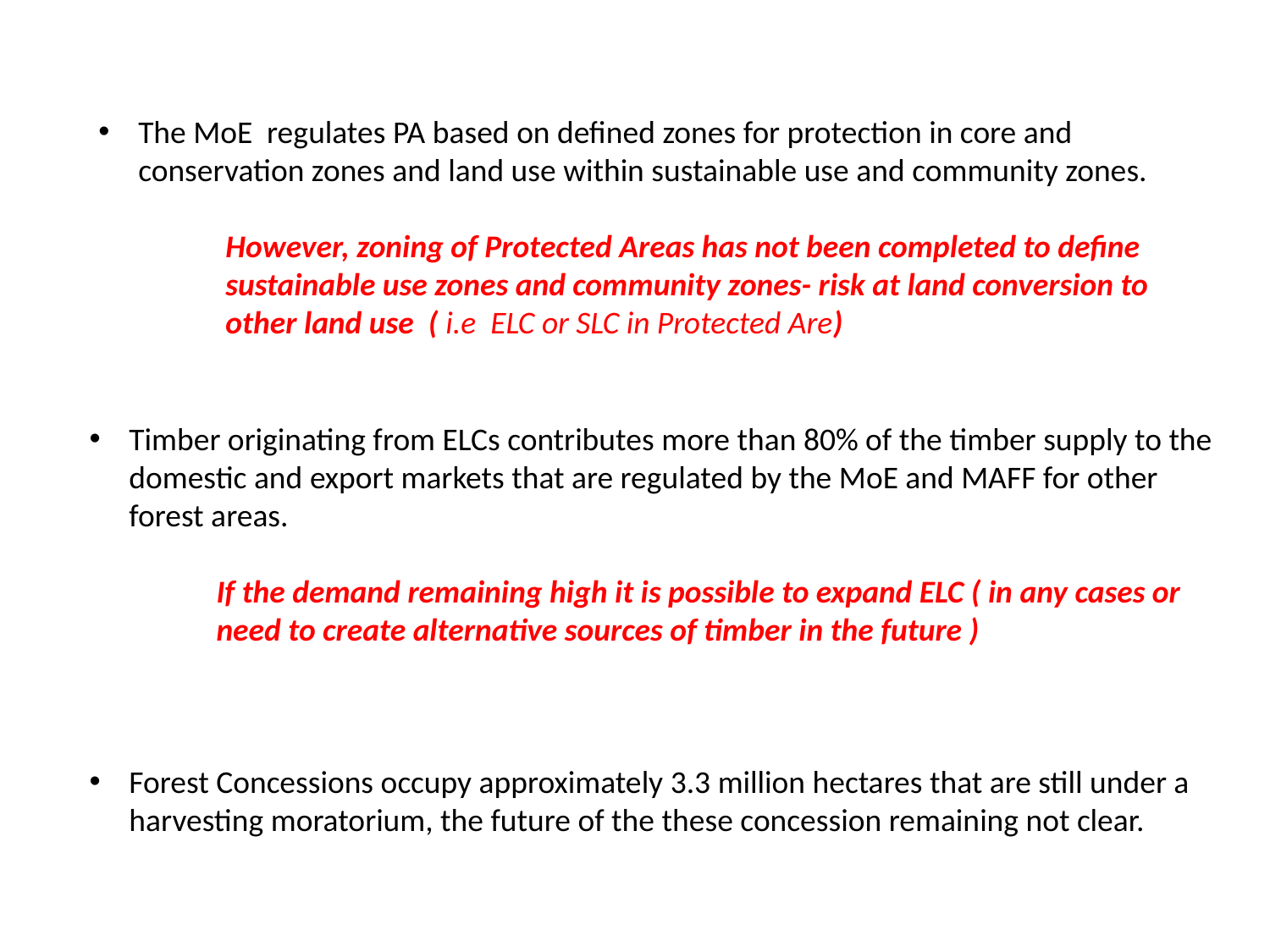

The MoE  regulates PA based on defined zones for protection in core and conservation zones and land use within sustainable use and community zones.

However, zoning of Protected Areas has not been completed to define sustainable use zones and community zones- risk at land conversion to other land use  ( i.e  ELC or SLC in Protected Are)
Timber originating from ELCs contributes more than 80% of the timber supply to the domestic and export markets that are regulated by the MoE and MAFF for other forest areas.

If the demand remaining high it is possible to expand ELC ( in any cases or need to create alternative sources of timber in the future )

Forest Concessions occupy approximately 3.3 million hectares that are still under a harvesting moratorium, the future of the these concession remaining not clear.